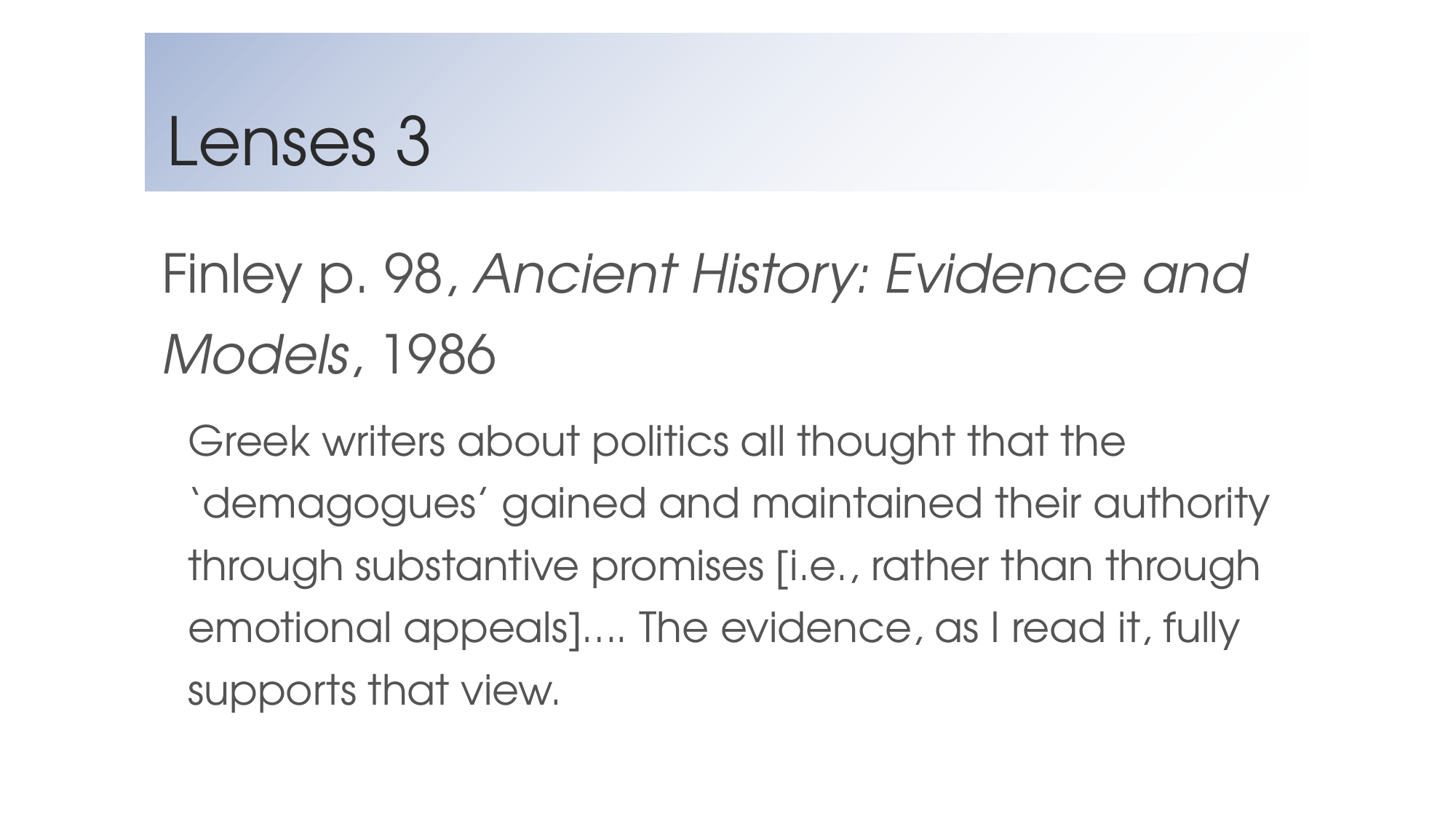

# Lenses 3
Finley p. 98, Ancient History: Evidence and Models, 1986
Greek writers about politics all thought that the ‘demagogues’ gained and maintained their authority through substantive promises [i.e., rather than through emotional appeals]…. The evidence, as I read it, fully supports that view.